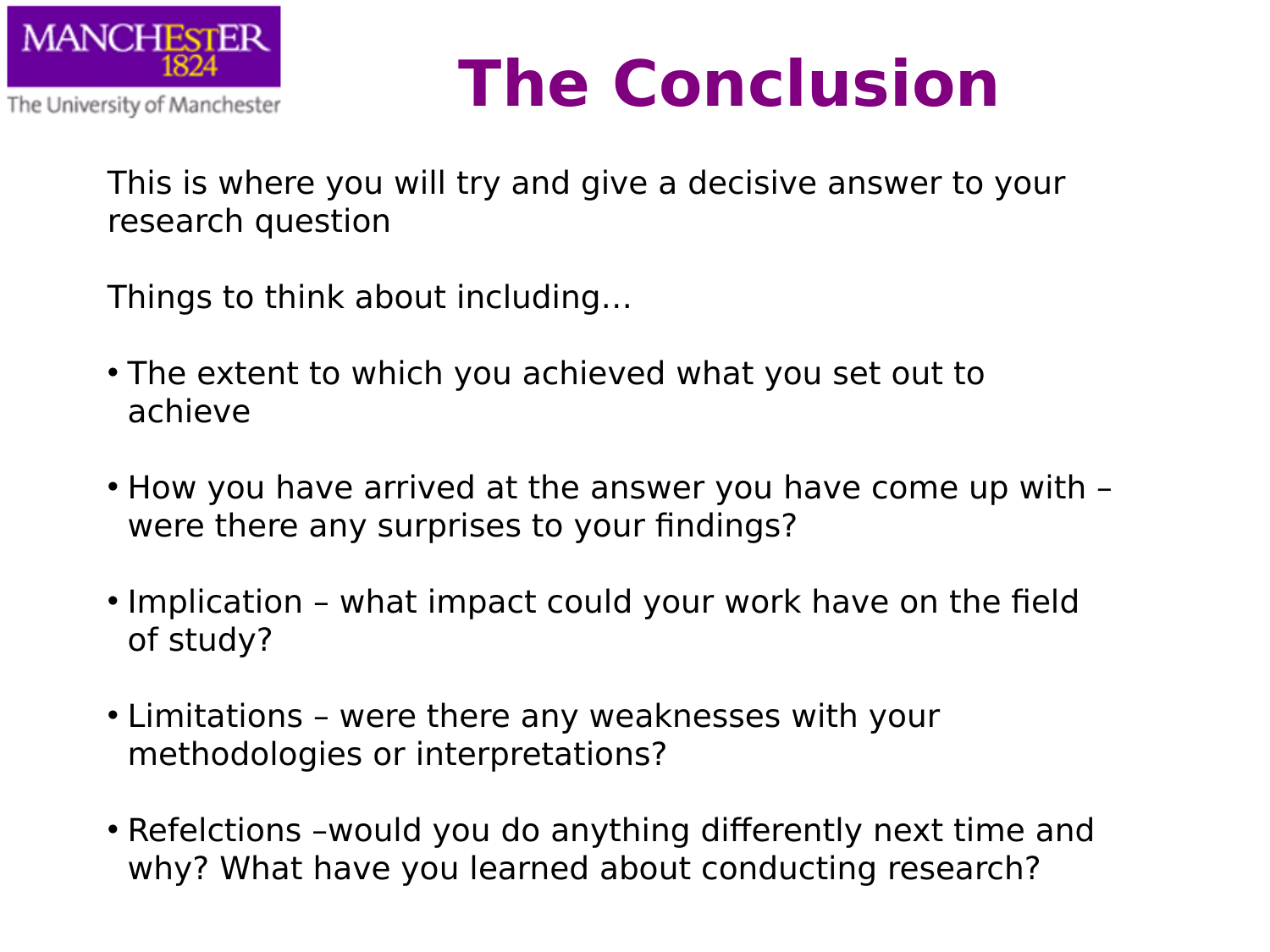

The Conclusion
This is where you will try and give a decisive answer to your research question

Things to think about including…

The extent to which you achieved what you set out to achieve

How you have arrived at the answer you have come up with – were there any surprises to your findings?

Implication – what impact could your work have on the field of study?

Limitations – were there any weaknesses with your methodologies or interpretations?

Refelctions –would you do anything differently next time and why? What have you learned about conducting research?